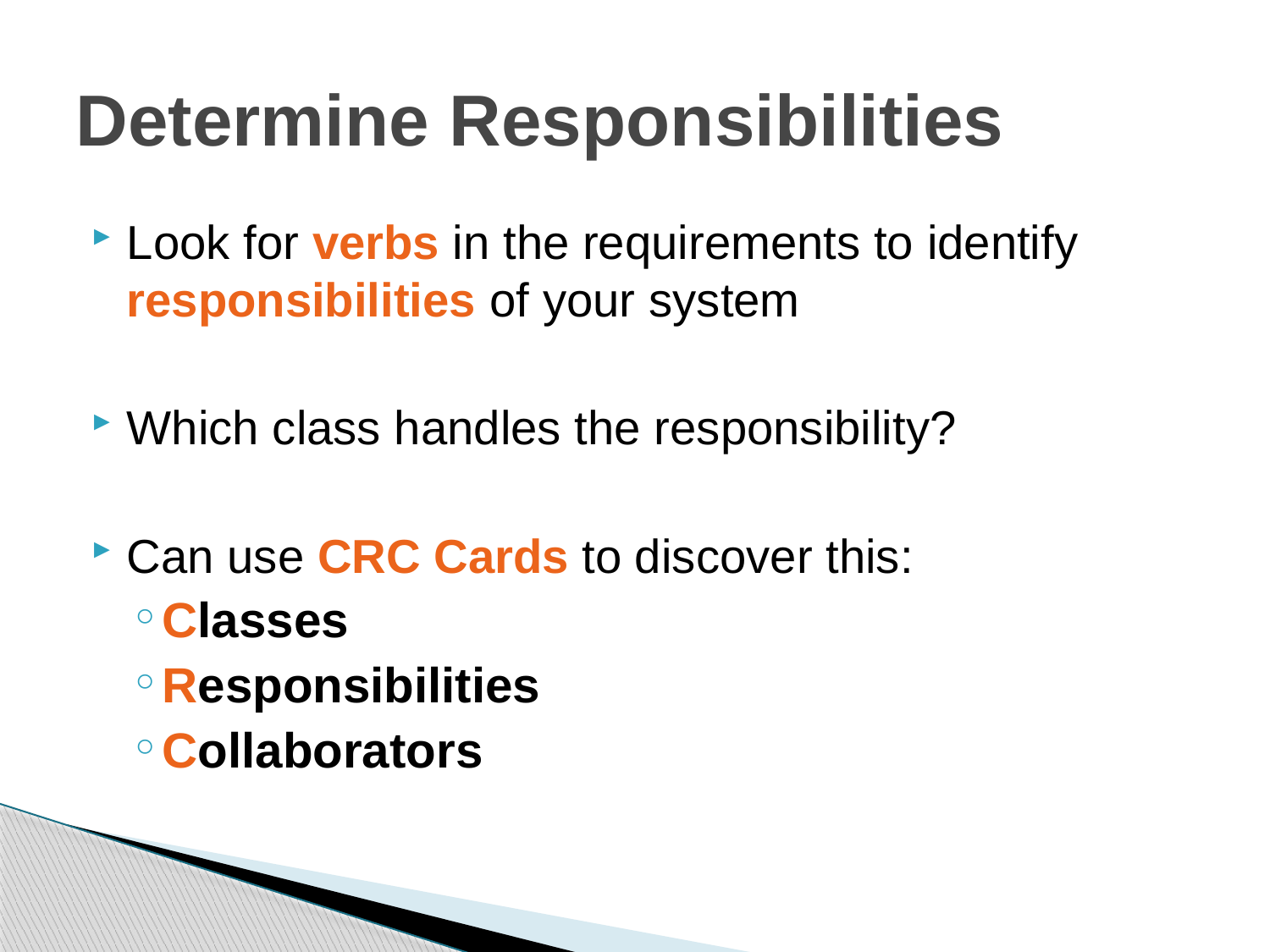

# Determine Responsibilities
Look for verbs in the requirements to identify responsibilities of your system

Which class handles the responsibility?

Can use CRC Cards to discover this:
Classes
Responsibilities
Collaborators